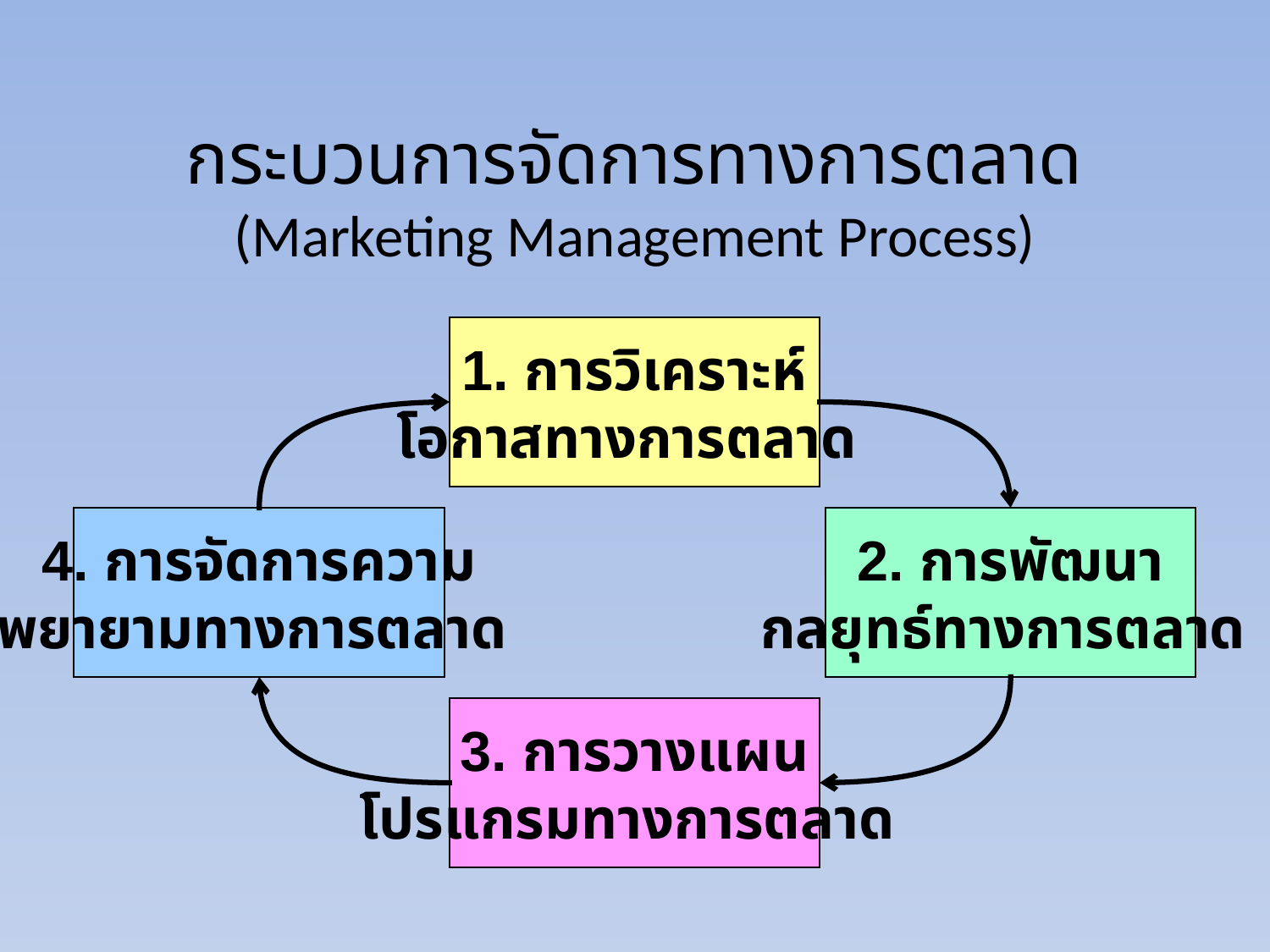

# กระบวนการจัดการทางการตลาด (Marketing Management Process)
1. การวิเคราะห์
โอกาสทางการตลาด
4. การจัดการความ
พยายามทางการตลาด
2. การพัฒนา
กลยุทธ์ทางการตลาด
3. การวางแผน
โปรแกรมทางการตลาด